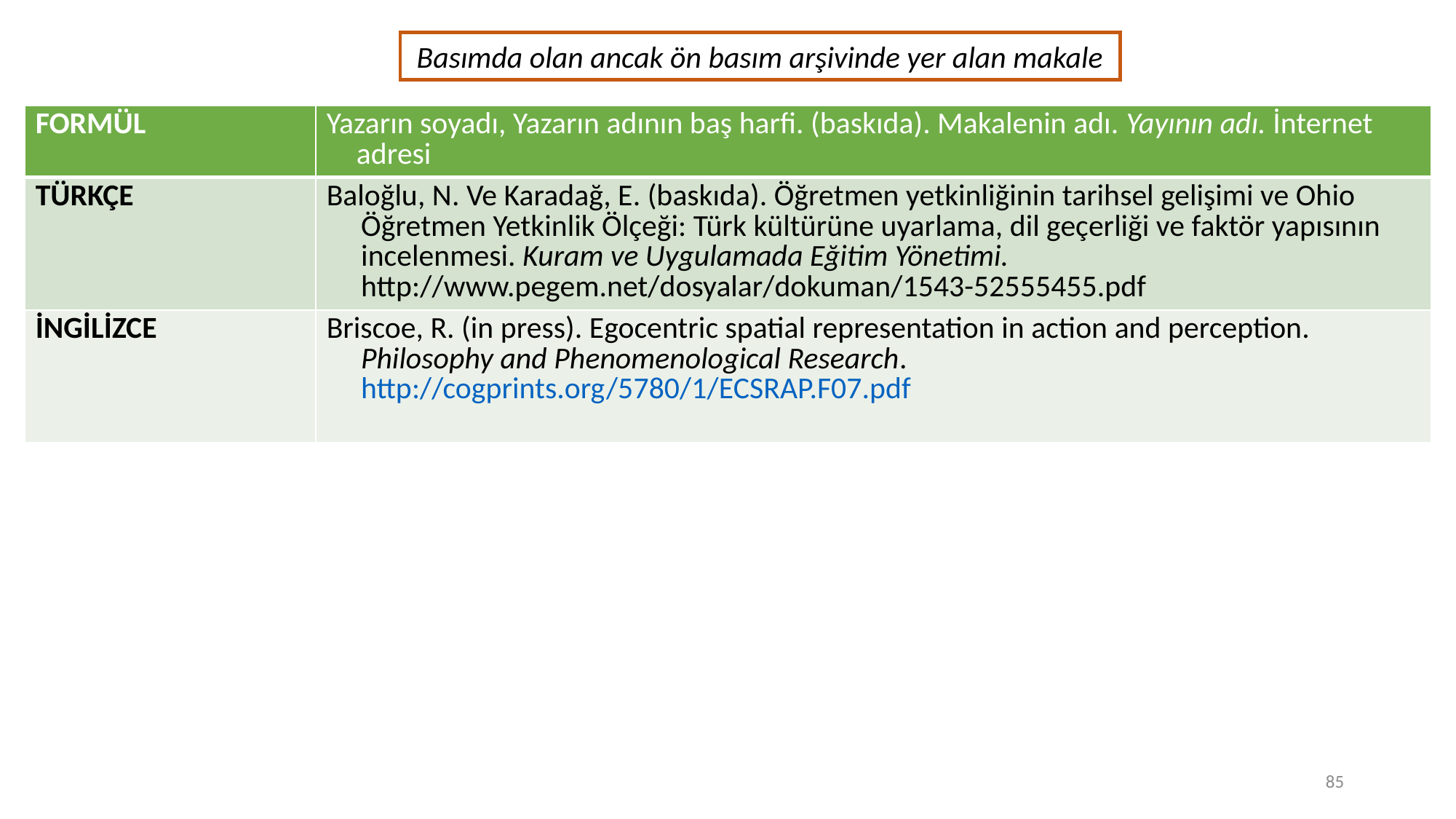

Basımda olan ancak ön basım arşivinde yer alan makale
| FORMÜL | Yazarın soyadı, Yazarın adının baş harfi. (baskıda). Makalenin adı. Yayının adı. İnternet adresi |
| --- | --- |
| TÜRKÇE | Baloğlu, N. Ve Karadağ, E. (baskıda). Öğretmen yetkinliğinin tarihsel gelişimi ve Ohio Öğretmen Yetkinlik Ölçeği: Türk kültürüne uyarlama, dil geçerliği ve faktör yapısının incelenmesi. Kuram ve Uygulamada Eğitim Yönetimi. http://www.pegem.net/dosyalar/dokuman/1543-52555455.pdf |
| İNGİLİZCE | Briscoe, R. (in press). Egocentric spatial representation in action and perception. Philosophy and Phenomenological Research. http://cogprints.org/5780/1/ECSRAP.F07.pdf |
85